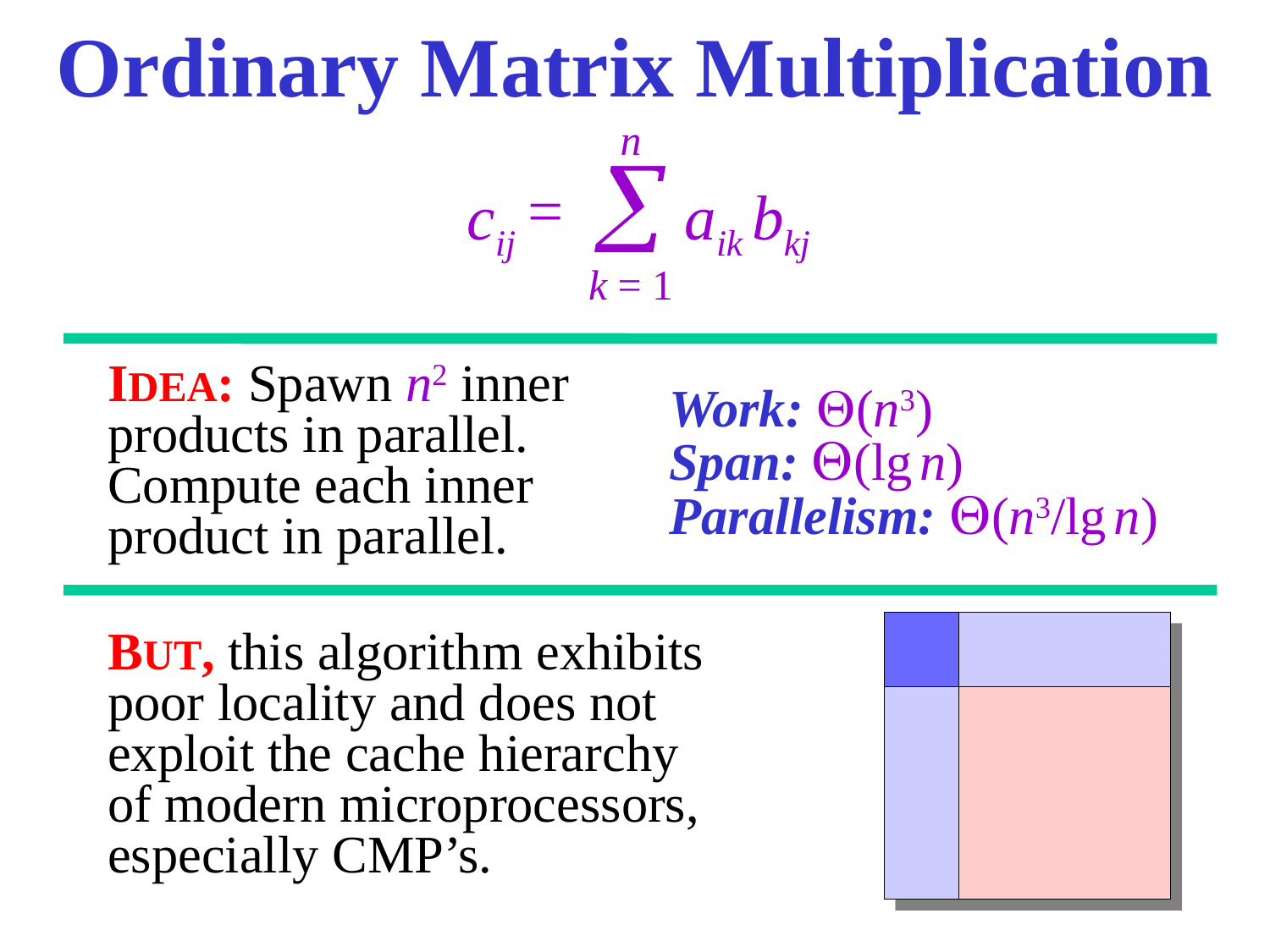

# Ordinary Matrix Multiplication
n
∑
k = 1
cij
=
aik bkj

IDEA: Spawn n2 inner products in parallel.  Compute each inner product in parallel.
Work: Θ(n3)
Span: Θ(lg n)
Parallelism: Θ(n3/lg n)

BUT, this algorithm exhibits poor locality and does not exploit the cache hierarchy of modern microprocessors,  especially CMP’s.
30